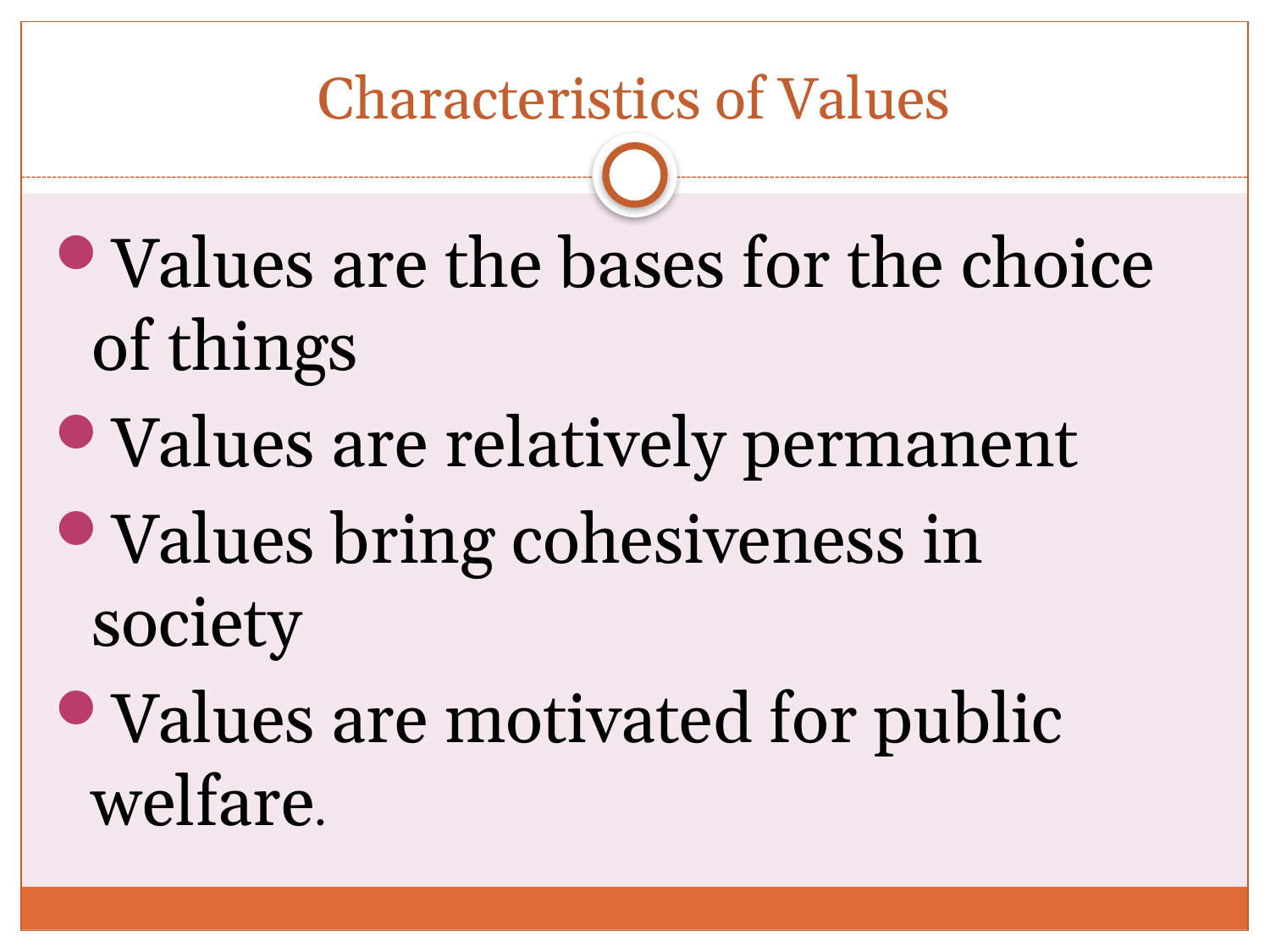

# Characteristics of Values
Values are the bases for the choice of things
Values are relatively permanent
Values bring cohesiveness in society
Values are motivated for public welfare.